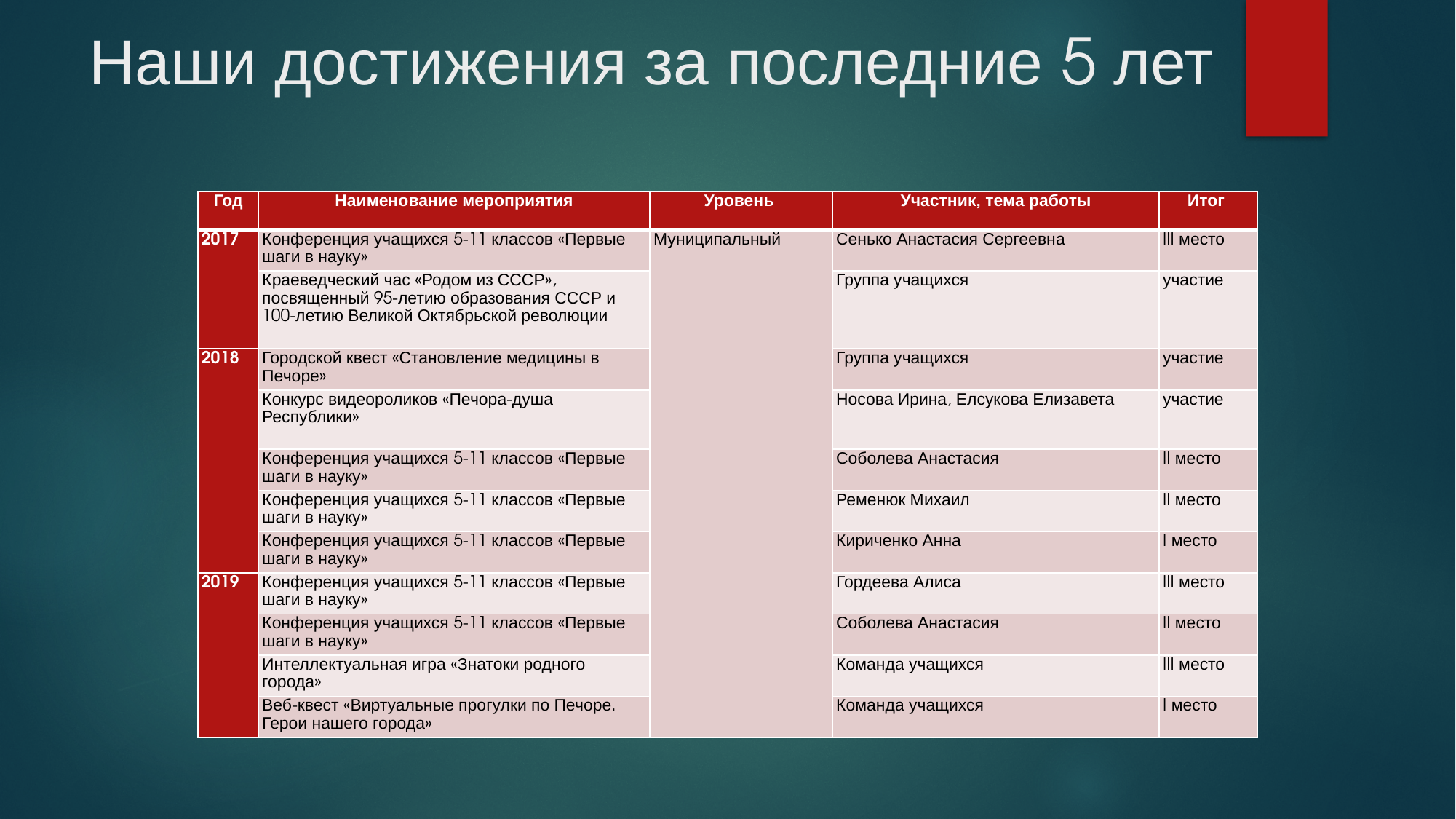

# Наши достижения за последние 5 лет
| Год | Наименование мероприятия | Уровень | Участник, тема работы | Итог |
| --- | --- | --- | --- | --- |
| 2017 | Конференция учащихся 5-11 классов «Первые шаги в науку» | Муниципальный | Сенько Анастасия Сергеевна | III место |
|  | Краеведческий час «Родом из СССР», посвященный 95-летию образования СССР и 100-летию Великой Октябрьской революции |  | Группа учащихся | участие |
| 2018 | Городской квест «Становление медицины в Печоре» |  | Группа учащихся | участие |
|  | Конкурс видеороликов «Печора-душа Республики» |  | Носова Ирина, Елсукова Елизавета | участие |
|  | Конференция учащихся 5-11 классов «Первые шаги в науку» |  | Соболева Анастасия | II место |
|  | Конференция учащихся 5-11 классов «Первые шаги в науку» |  | Ременюк Михаил | II место |
|  | Конференция учащихся 5-11 классов «Первые шаги в науку» |  | Кириченко Анна | I место |
| 2019 | Конференция учащихся 5-11 классов «Первые шаги в науку» |  | Гордеева Алиса | III место |
|  | Конференция учащихся 5-11 классов «Первые шаги в науку» |  | Соболева Анастасия | II место |
|  | Интеллектуальная игра «Знатоки родного города» |  | Команда учащихся | III место |
|  | Веб-квест «Виртуальные прогулки по Печоре. Герои нашего города» |  | Команда учащихся | I место |